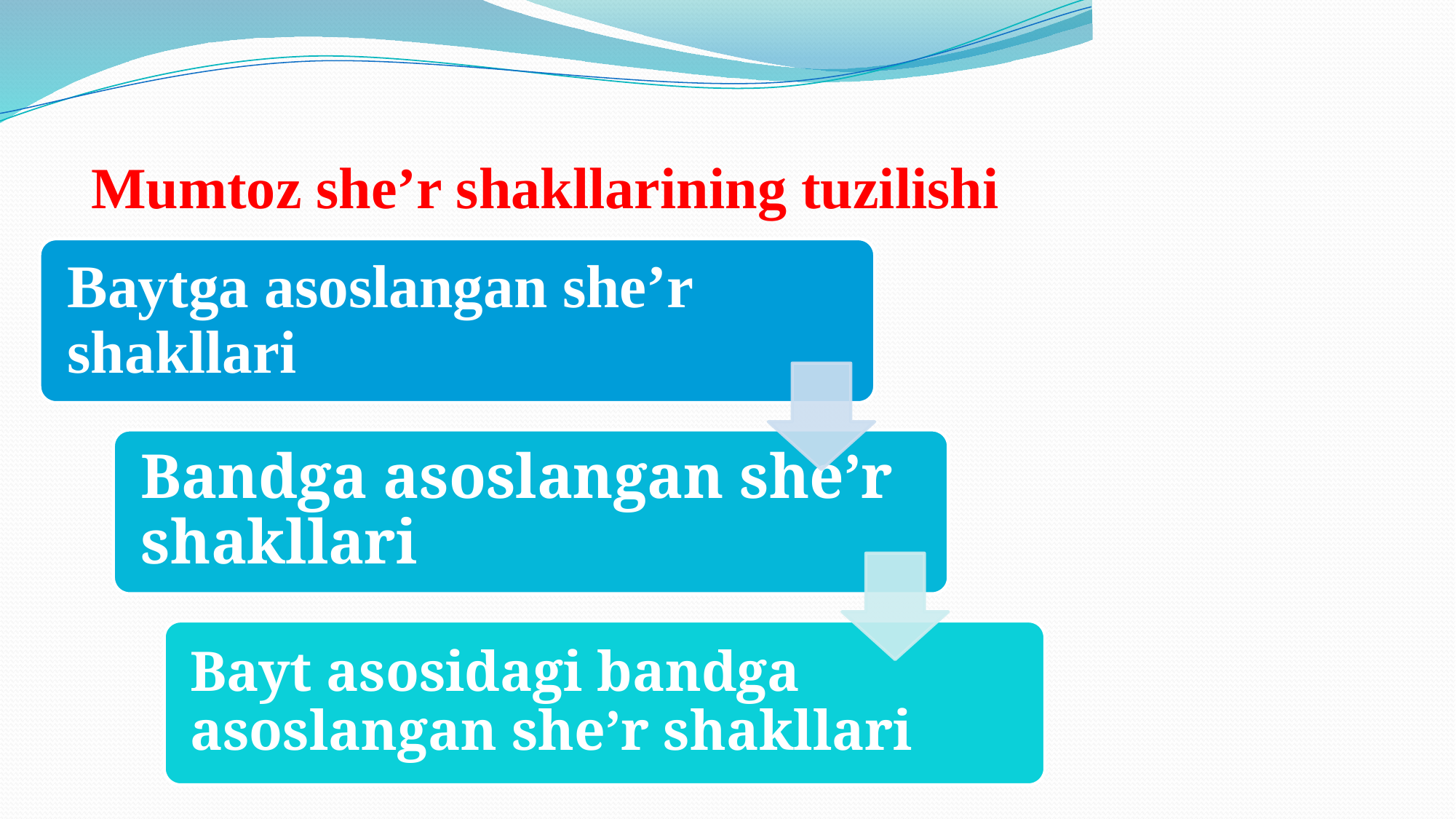

# Mumtoz she’r shakllarining tuzilishi
Baytga asoslangan she’r shakllari
Bandga asoslangan she’r shakllari
Bayt asosidagi bandga asoslangan she’r shakllari